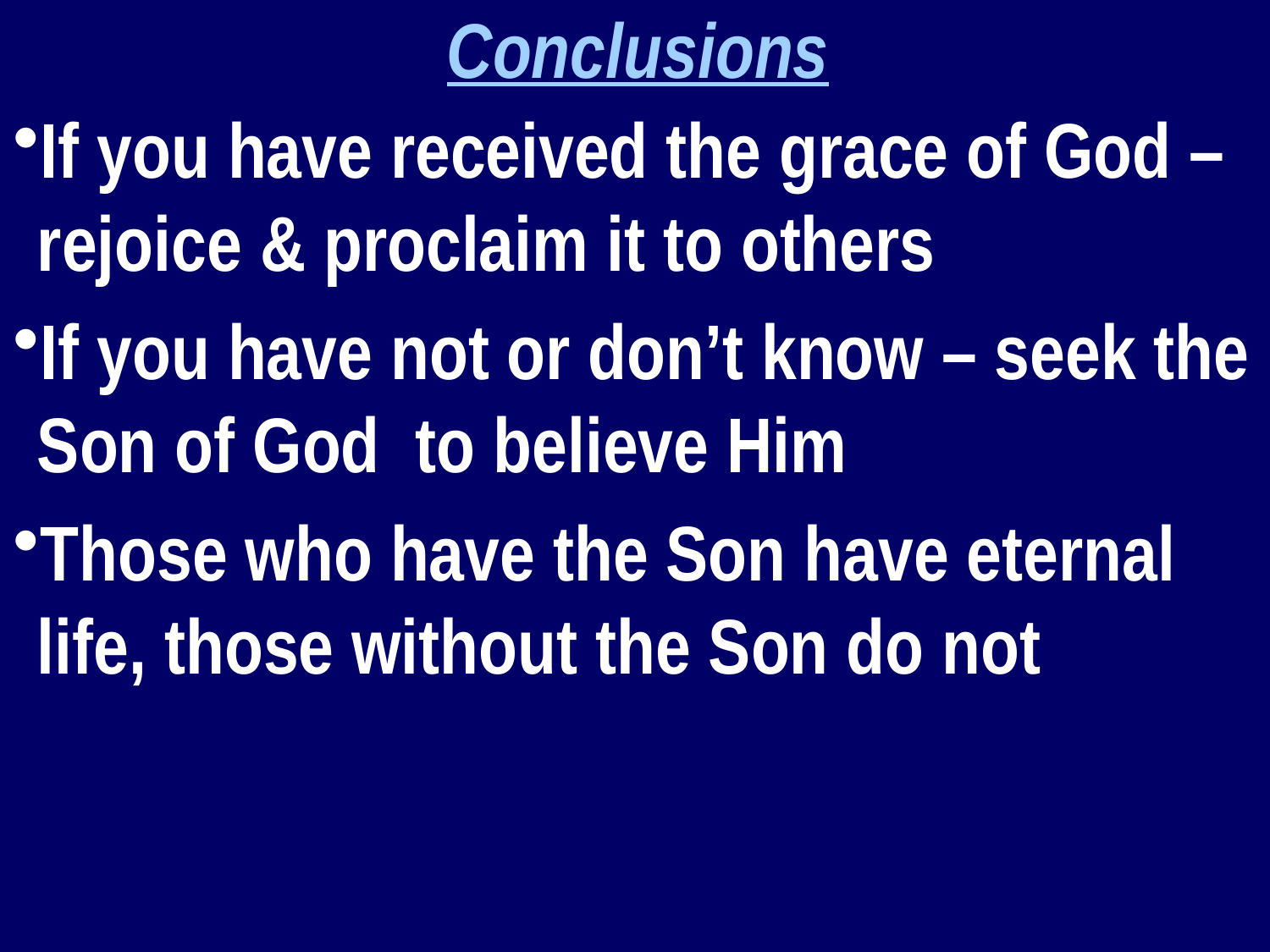

Conclusions
If you have received the grace of God – rejoice & proclaim it to others
If you have not or don’t know – seek the Son of God  to believe Him
Those who have the Son have eternal life, those without the Son do not